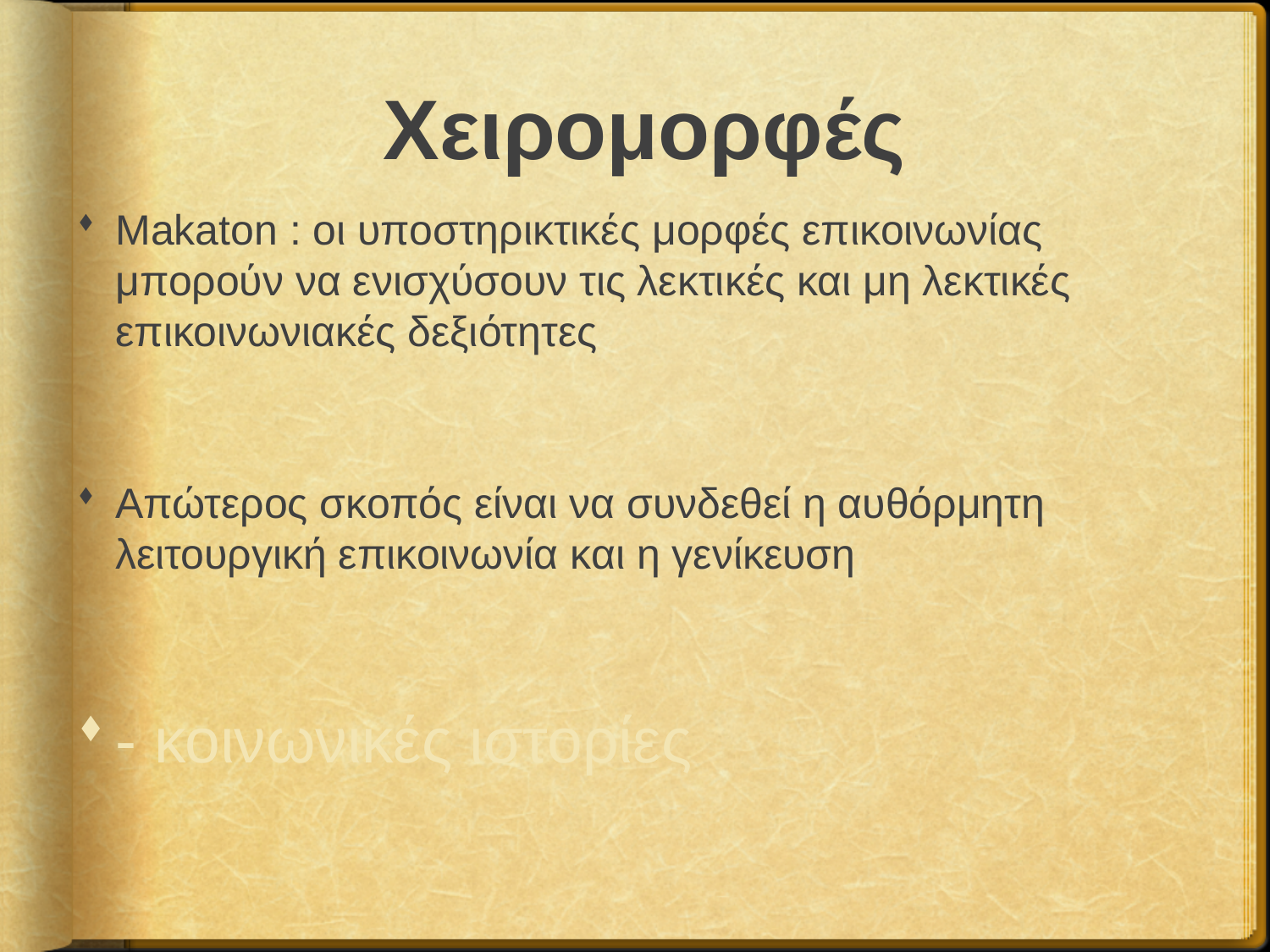

Χειρομορφές
Makaton : οι υποστηρικτικές μορφές επικοινωνίας μπορούν να ενισχύσουν τις λεκτικές και μη λεκτικές επικοινωνιακές δεξιότητες

Απώτερος σκοπός είναι να συνδεθεί η αυθόρμητη λειτουργική επικοινωνία και η γενίκευση

- κοινωνικές ιστορίες